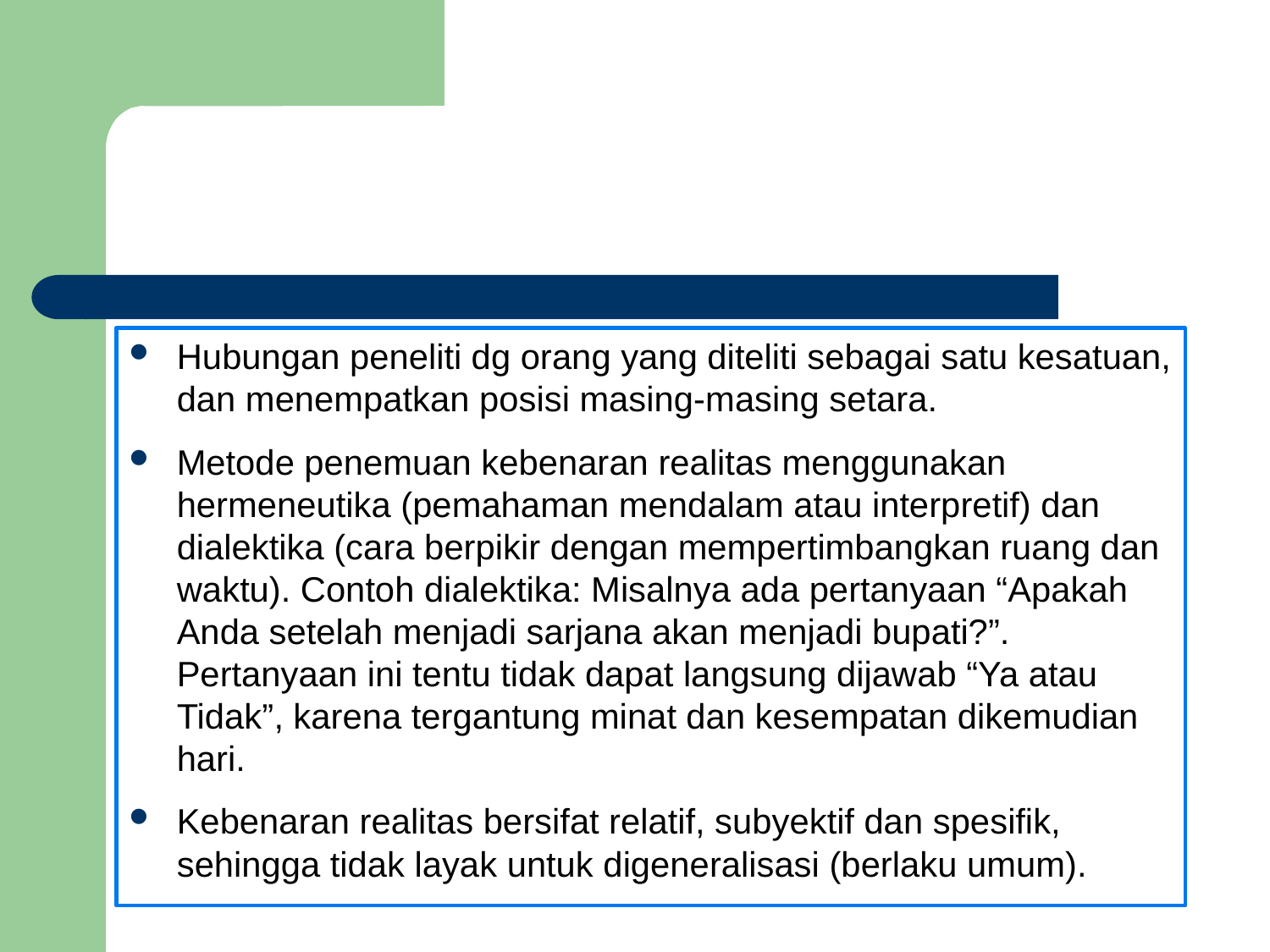

#
Hubungan peneliti dg orang yang diteliti sebagai satu kesatuan, dan menempatkan posisi masing-masing setara.
Metode penemuan kebenaran realitas menggunakan hermeneutika (pemahaman mendalam atau interpretif) dan dialektika (cara berpikir dengan mempertimbangkan ruang dan waktu). Contoh dialektika: Misalnya ada pertanyaan “Apakah Anda setelah menjadi sarjana akan menjadi bupati?”. Pertanyaan ini tentu tidak dapat langsung dijawab “Ya atau Tidak”, karena tergantung minat dan kesempatan dikemudian hari.
Kebenaran realitas bersifat relatif, subyektif dan spesifik, sehingga tidak layak untuk digeneralisasi (berlaku umum).